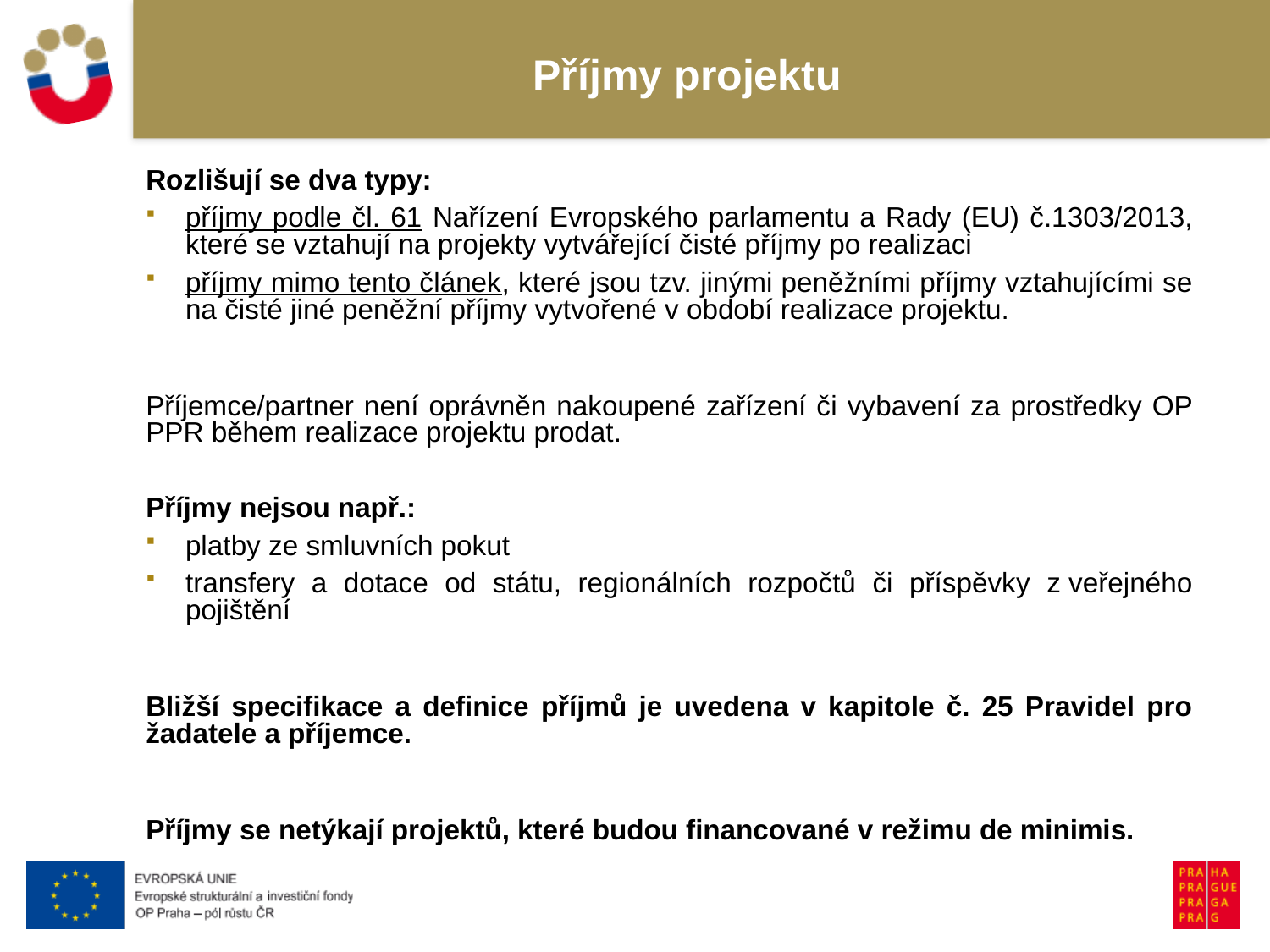

# Příjmy projektu
Rozlišují se dva typy:
příjmy podle čl. 61 Nařízení Evropského parlamentu a Rady (EU) č.1303/2013, které se vztahují na projekty vytvářející čisté příjmy po realizaci
příjmy mimo tento článek, které jsou tzv. jinými peněžními příjmy vztahujícími se na čisté jiné peněžní příjmy vytvořené v období realizace projektu.

Příjemce/partner není oprávněn nakoupené zařízení či vybavení za prostředky OP PPR během realizace projektu prodat.

Příjmy nejsou např.:
platby ze smluvních pokut
transfery a dotace od státu, regionálních rozpočtů či příspěvky z veřejného pojištění

Bližší specifikace a definice příjmů je uvedena v kapitole č. 25 Pravidel pro žadatele a příjemce.

Příjmy se netýkají projektů, které budou financované v režimu de minimis.